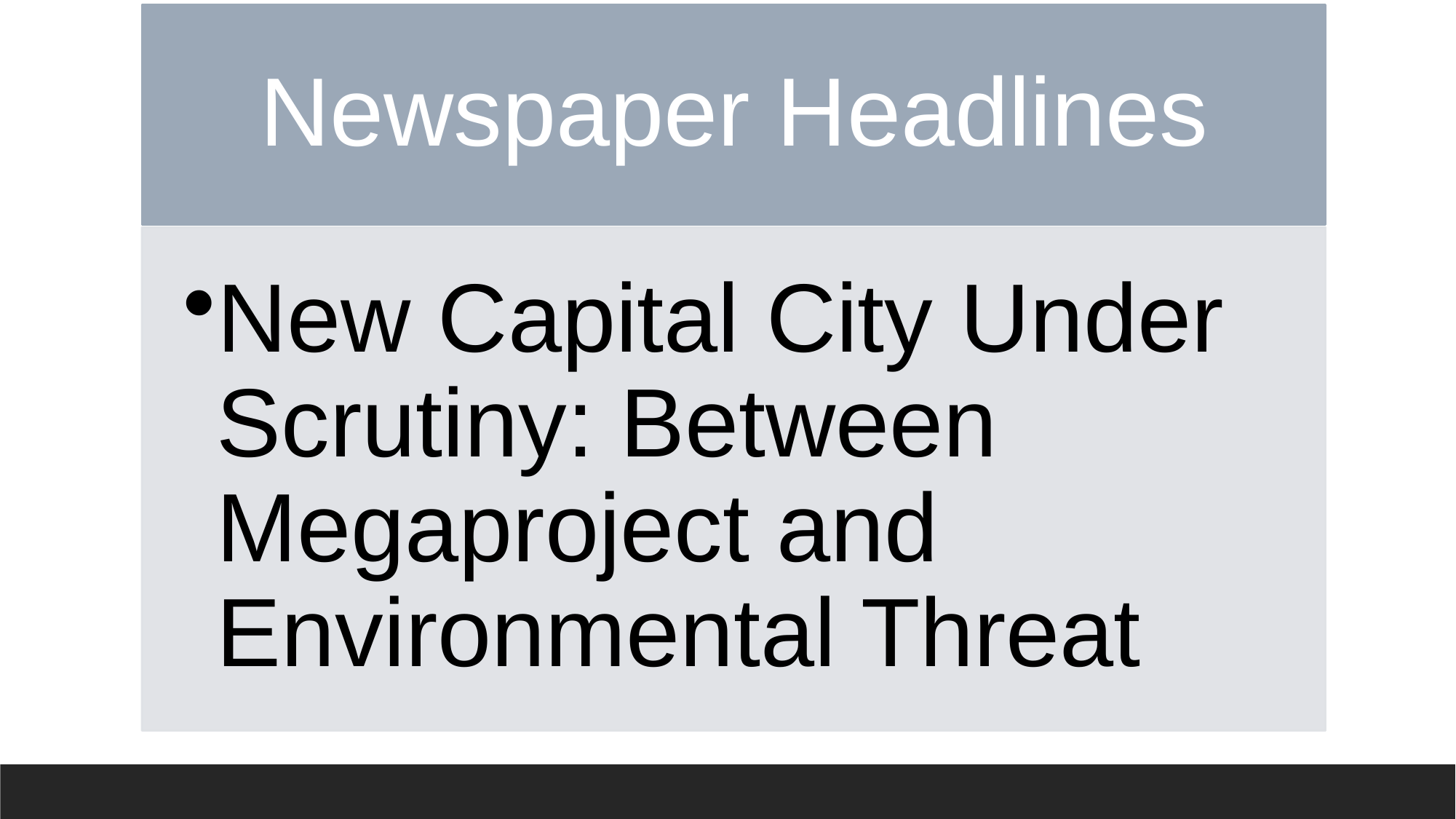

Newspaper Headlines
New Capital City Under Scrutiny: Between Megaproject and Environmental Threat